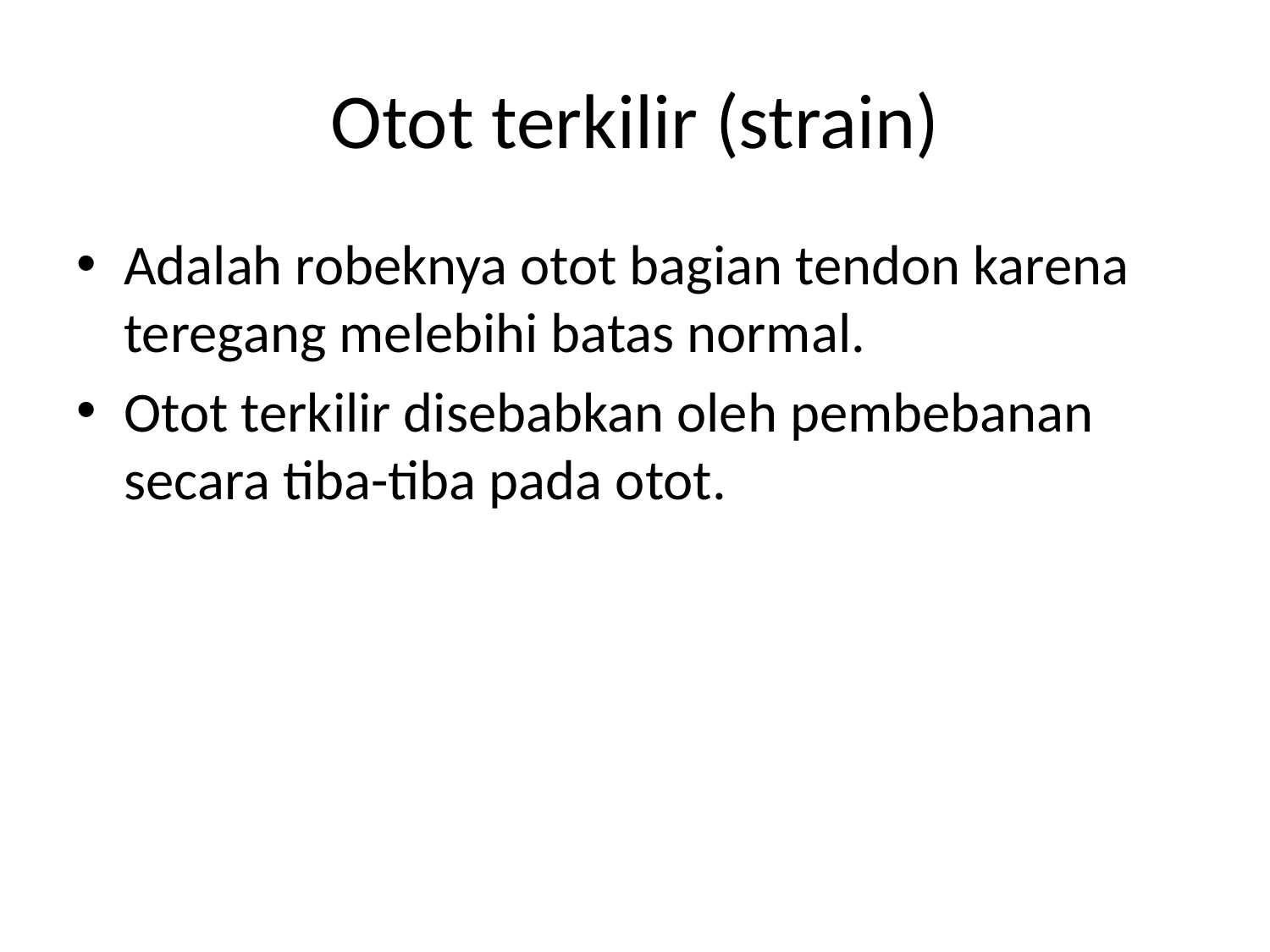

# Otot terkilir (strain)
Adalah robeknya otot bagian tendon karena teregang melebihi batas normal.
Otot terkilir disebabkan oleh pembebanan secara tiba-tiba pada otot.